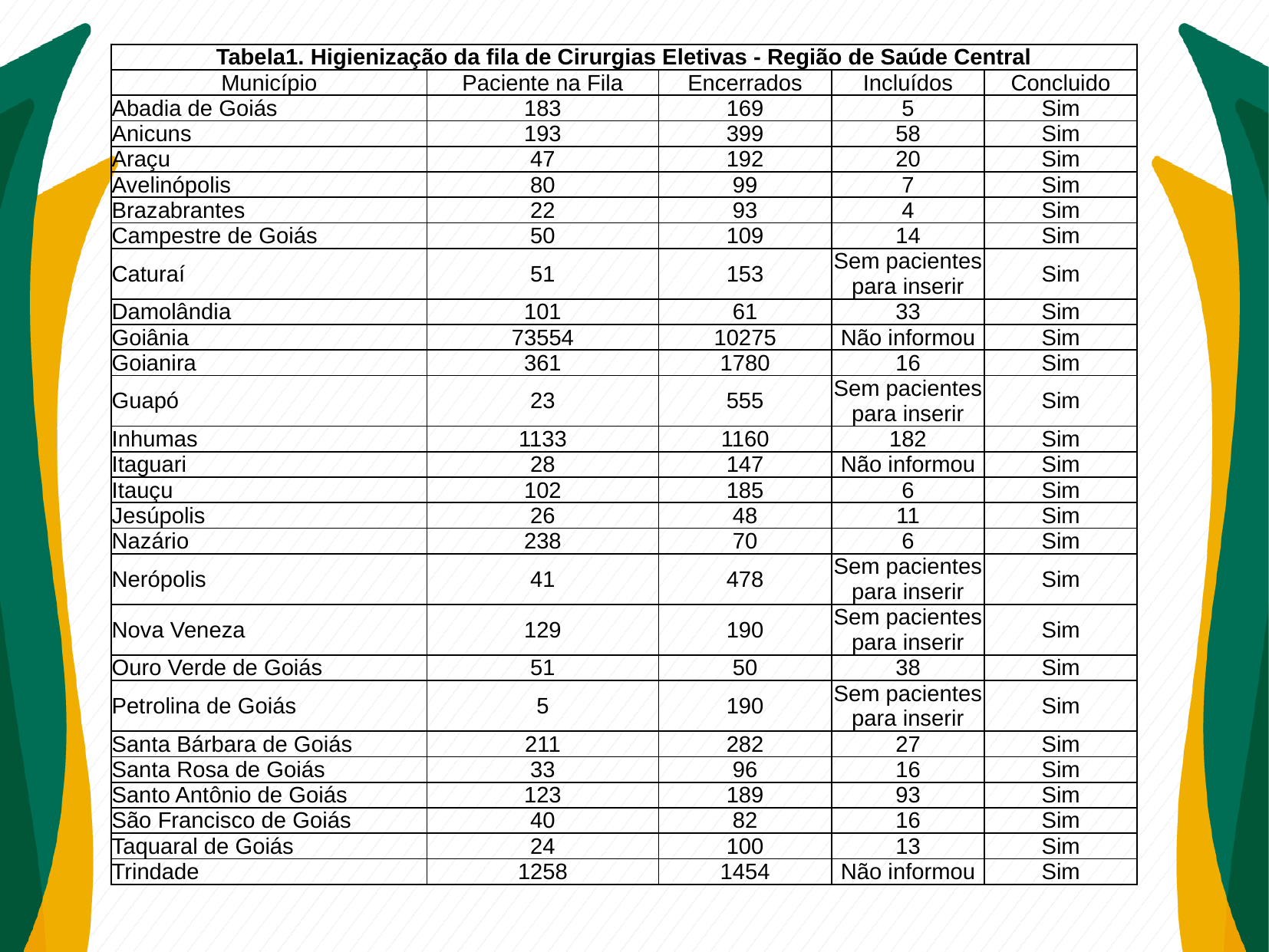

| Tabela1. Higienização da fila de Cirurgias Eletivas - Região de Saúde Central |  |  |  |  |
| --- | --- | --- | --- | --- |
| Município | Paciente na Fila | Encerrados | Incluídos | Concluido |
| Abadia de Goiás | 183 | 169 | 5 | Sim |
| Anicuns | 193 | 399 | 58 | Sim |
| Araçu | 47 | 192 | 20 | Sim |
| Avelinópolis | 80 | 99 | 7 | Sim |
| Brazabrantes | 22 | 93 | 4 | Sim |
| Campestre de Goiás | 50 | 109 | 14 | Sim |
| Caturaí | 51 | 153 | Sem pacientes para inserir | Sim |
| Damolândia | 101 | 61 | 33 | Sim |
| Goiânia | 73554 | 10275 | Não informou | Sim |
| Goianira | 361 | 1780 | 16 | Sim |
| Guapó | 23 | 555 | Sem pacientes para inserir | Sim |
| Inhumas | 1133 | 1160 | 182 | Sim |
| Itaguari | 28 | 147 | Não informou | Sim |
| Itauçu | 102 | 185 | 6 | Sim |
| Jesúpolis | 26 | 48 | 11 | Sim |
| Nazário | 238 | 70 | 6 | Sim |
| Nerópolis | 41 | 478 | Sem pacientes para inserir | Sim |
| Nova Veneza | 129 | 190 | Sem pacientes para inserir | Sim |
| Ouro Verde de Goiás | 51 | 50 | 38 | Sim |
| Petrolina de Goiás | 5 | 190 | Sem pacientes para inserir | Sim |
| Santa Bárbara de Goiás | 211 | 282 | 27 | Sim |
| Santa Rosa de Goiás | 33 | 96 | 16 | Sim |
| Santo Antônio de Goiás | 123 | 189 | 93 | Sim |
| São Francisco de Goiás | 40 | 82 | 16 | Sim |
| Taquaral de Goiás | 24 | 100 | 13 | Sim |
| Trindade | 1258 | 1454 | Não informou | Sim |